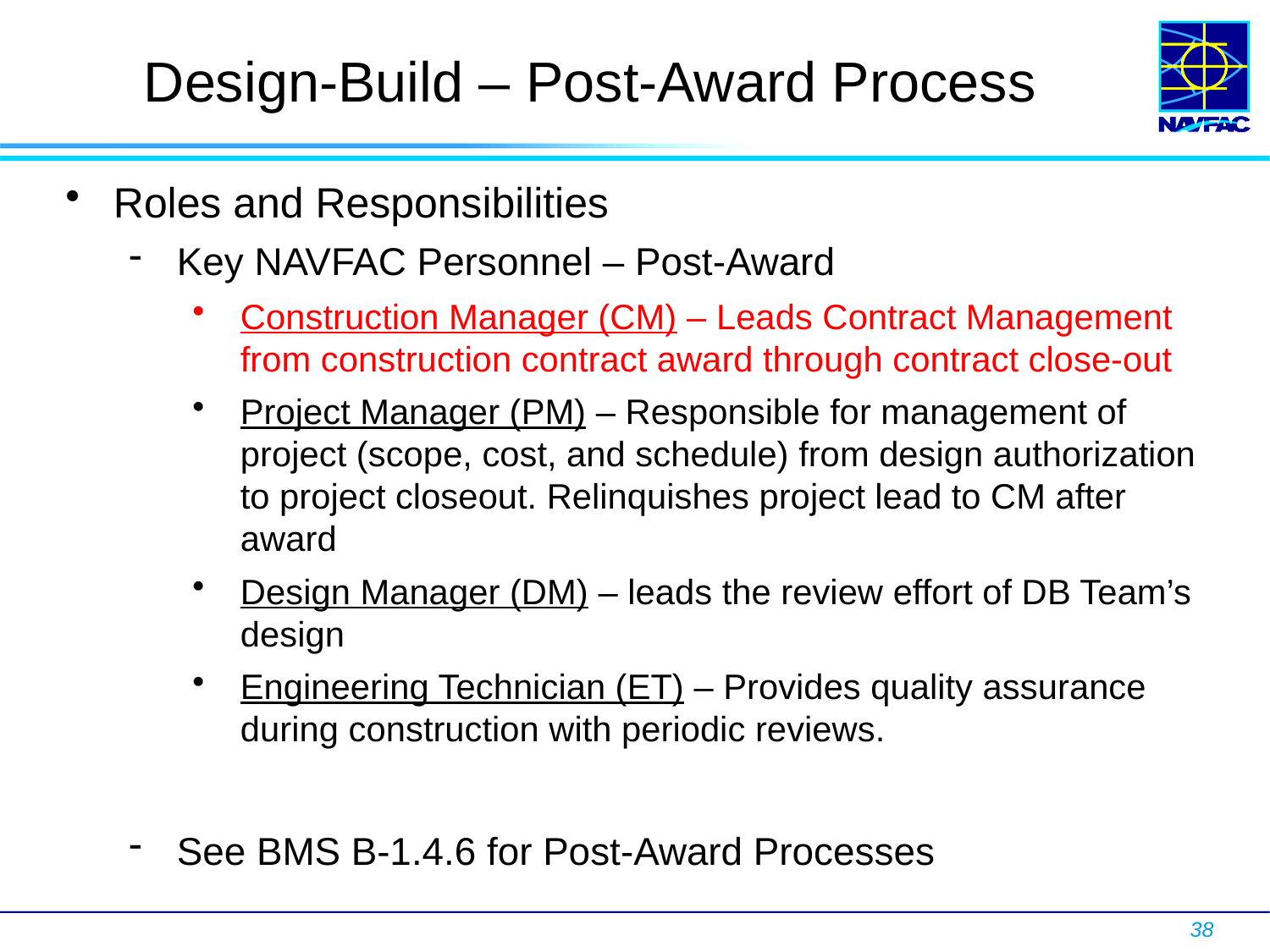

# Design-Build – Post-Award Process
Roles and Responsibilities
Key NAVFAC Personnel – Post-Award
Construction Manager (CM) – Leads Contract Management from construction contract award through contract close-out
Project Manager (PM) – Responsible for management of project (scope, cost, and schedule) from design authorization to project closeout. Relinquishes project lead to CM after award
Design Manager (DM) – leads the review effort of DB Team’s design
Engineering Technician (ET) – Provides quality assurance during construction with periodic reviews.

See BMS B-1.4.6 for Post-Award Processes